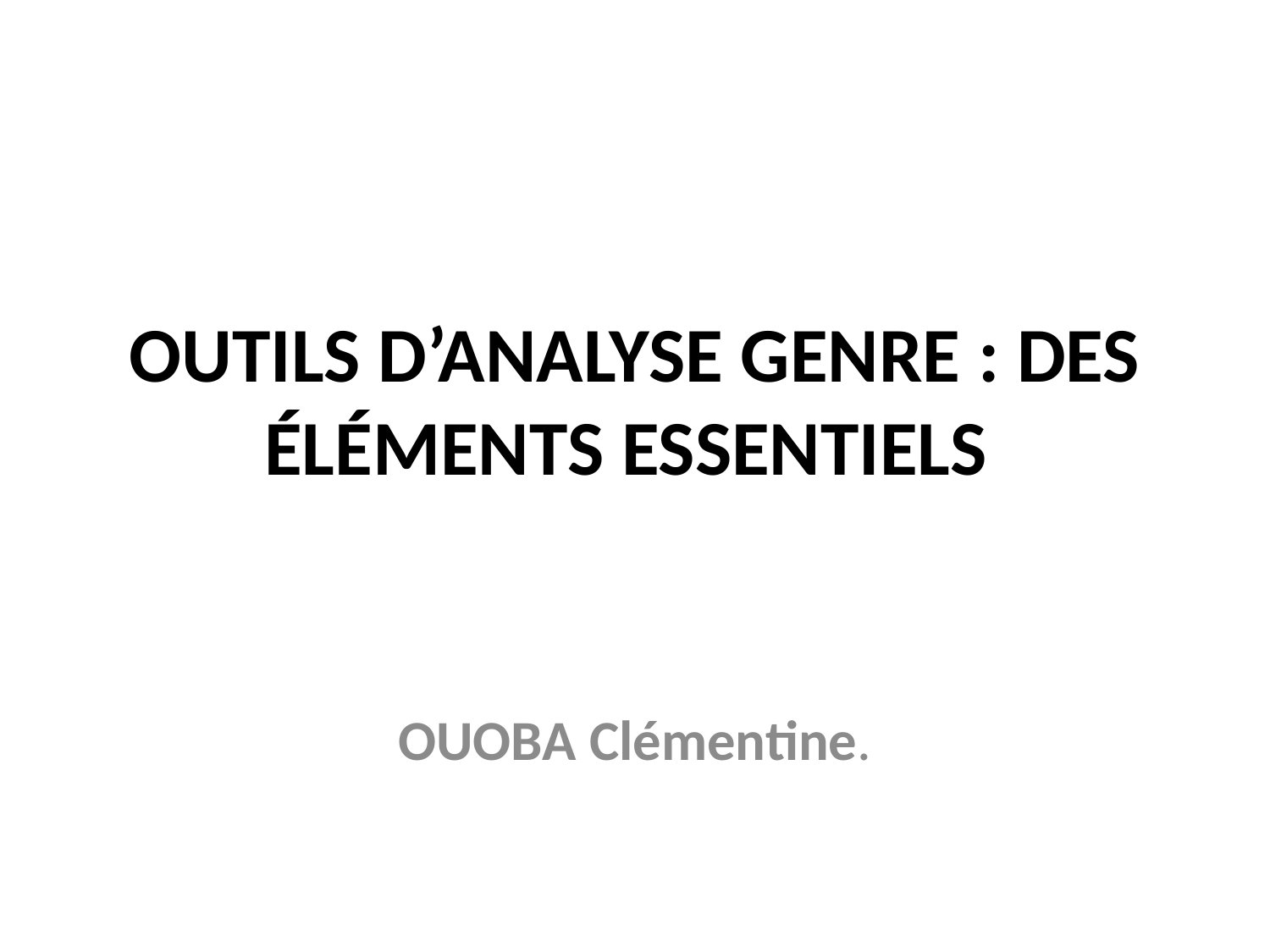

# OUTILS D’ANALYSE GENRE : DES ÉLÉMENTS ESSENTIELS

OUOBA Clémentine.